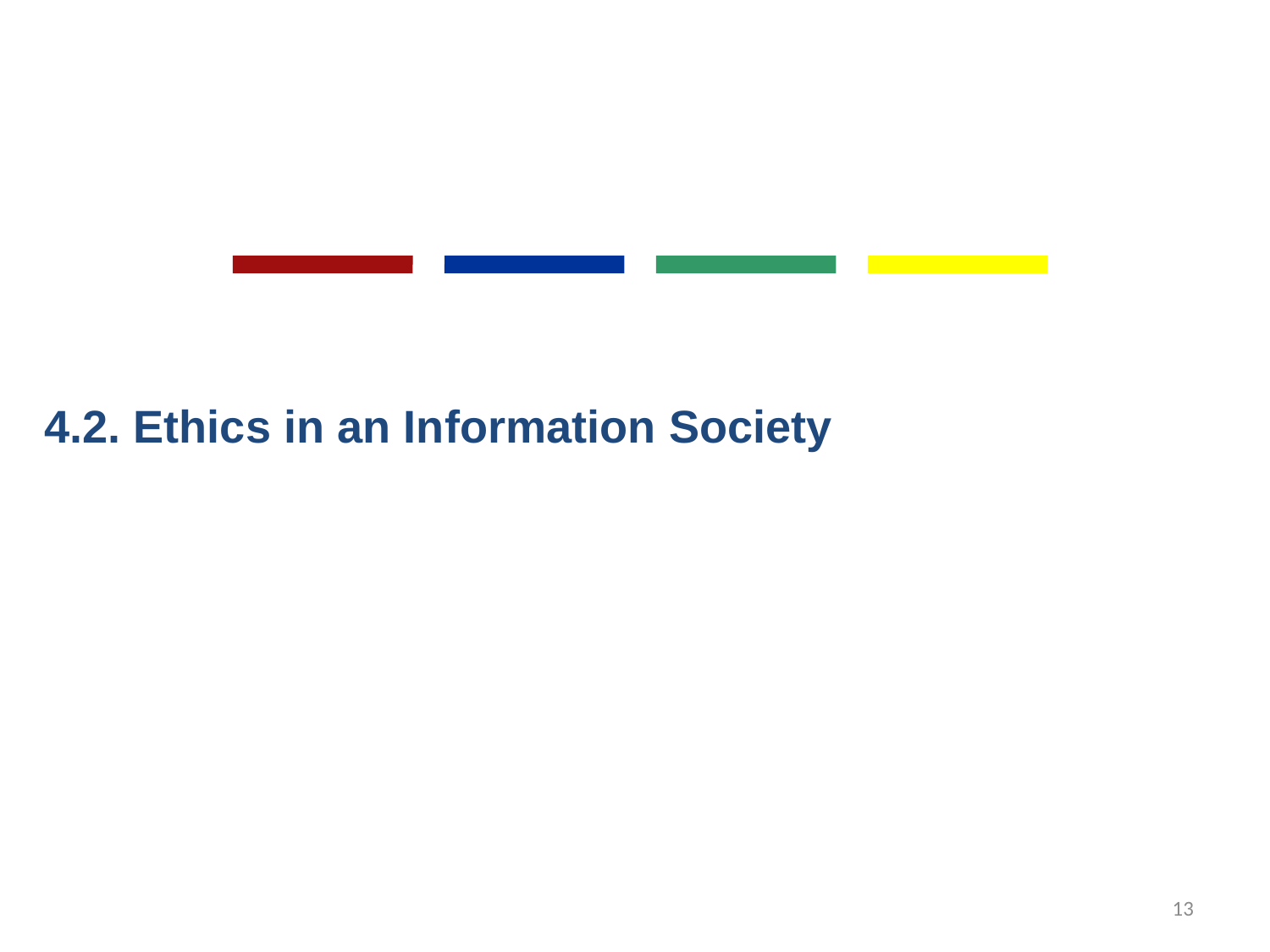

4.2. Ethics in an Information Society
13